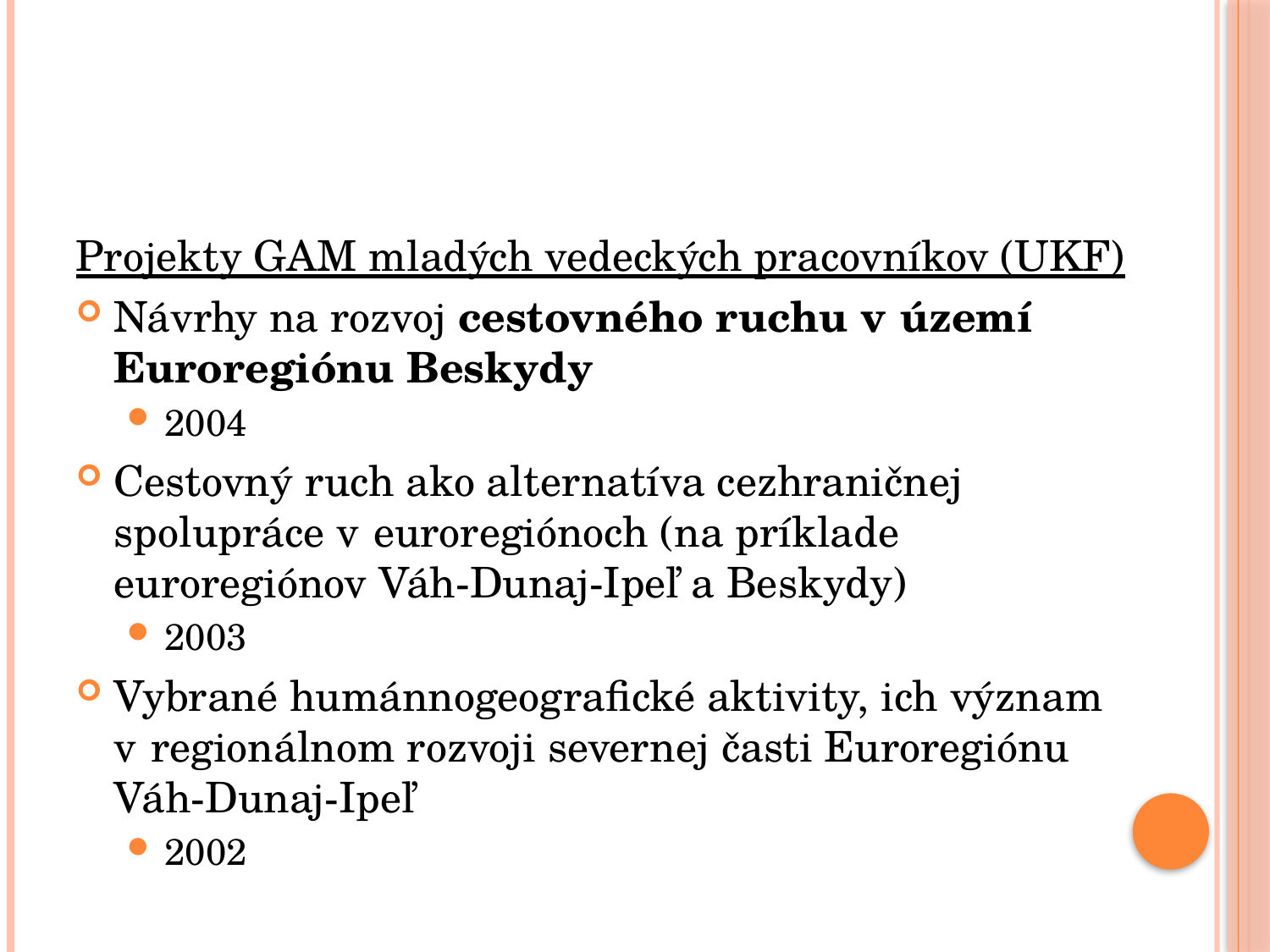

#
Projekty GAM mladých vedeckých pracovníkov (UKF)
Návrhy na rozvoj cestovného ruchu v území Euroregiónu Beskydy
2004
Cestovný ruch ako alternatíva cezhraničnej spolupráce v euroregiónoch (na príklade euroregiónov Váh-Dunaj-Ipeľ a Beskydy)
2003
Vybrané humánnogeografické aktivity, ich význam v regionálnom rozvoji severnej časti Euroregiónu Váh-Dunaj-Ipeľ
2002